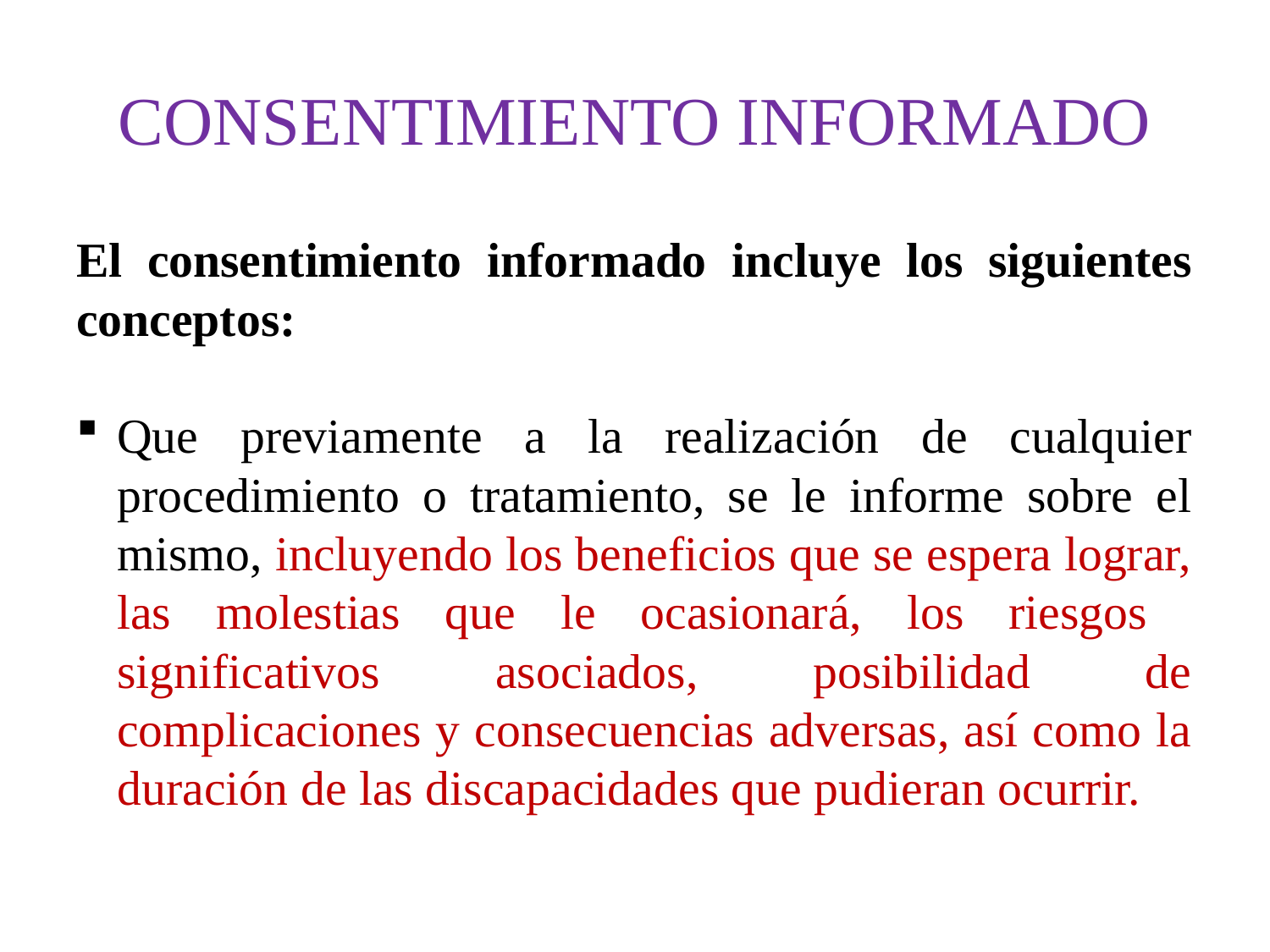

# CONSENTIMIENTO INFORMADO
El consentimiento informado incluye los siguientes conceptos:

Que previamente a la realización de cualquier procedimiento o tratamiento, se le informe sobre el mismo, incluyendo los beneficios que se espera lograr, las molestias que le ocasionará, los riesgos  significativos asociados, posibilidad de complicaciones y consecuencias adversas, así como la duración de las discapacidades que pudieran ocurrir.